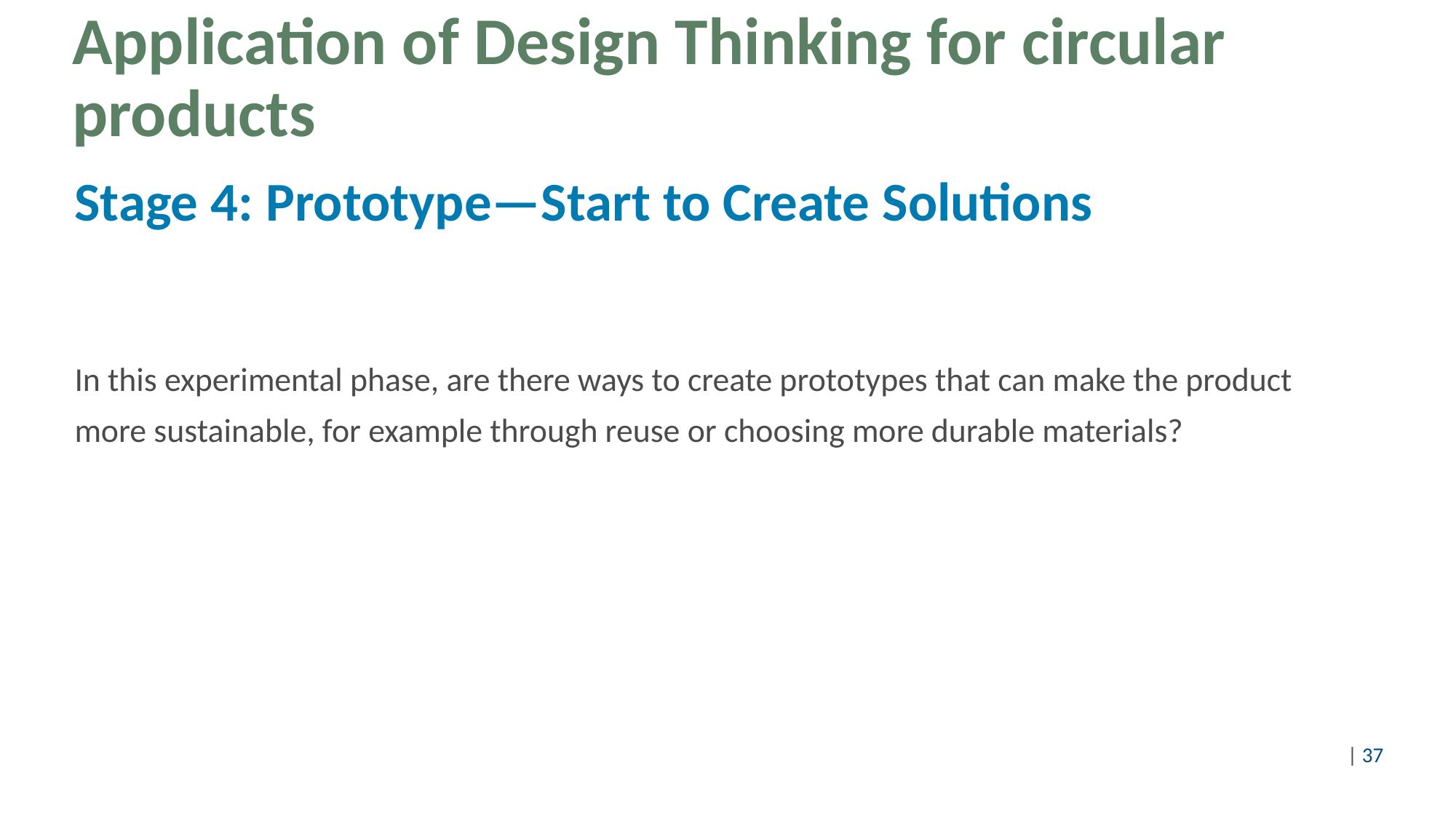

# Application of Design Thinking for circular products
Stage 4: Prototype—Start to Create Solutions

In this experimental phase, are there ways to create prototypes that can make the product
more sustainable, for example through reuse or choosing more durable materials?